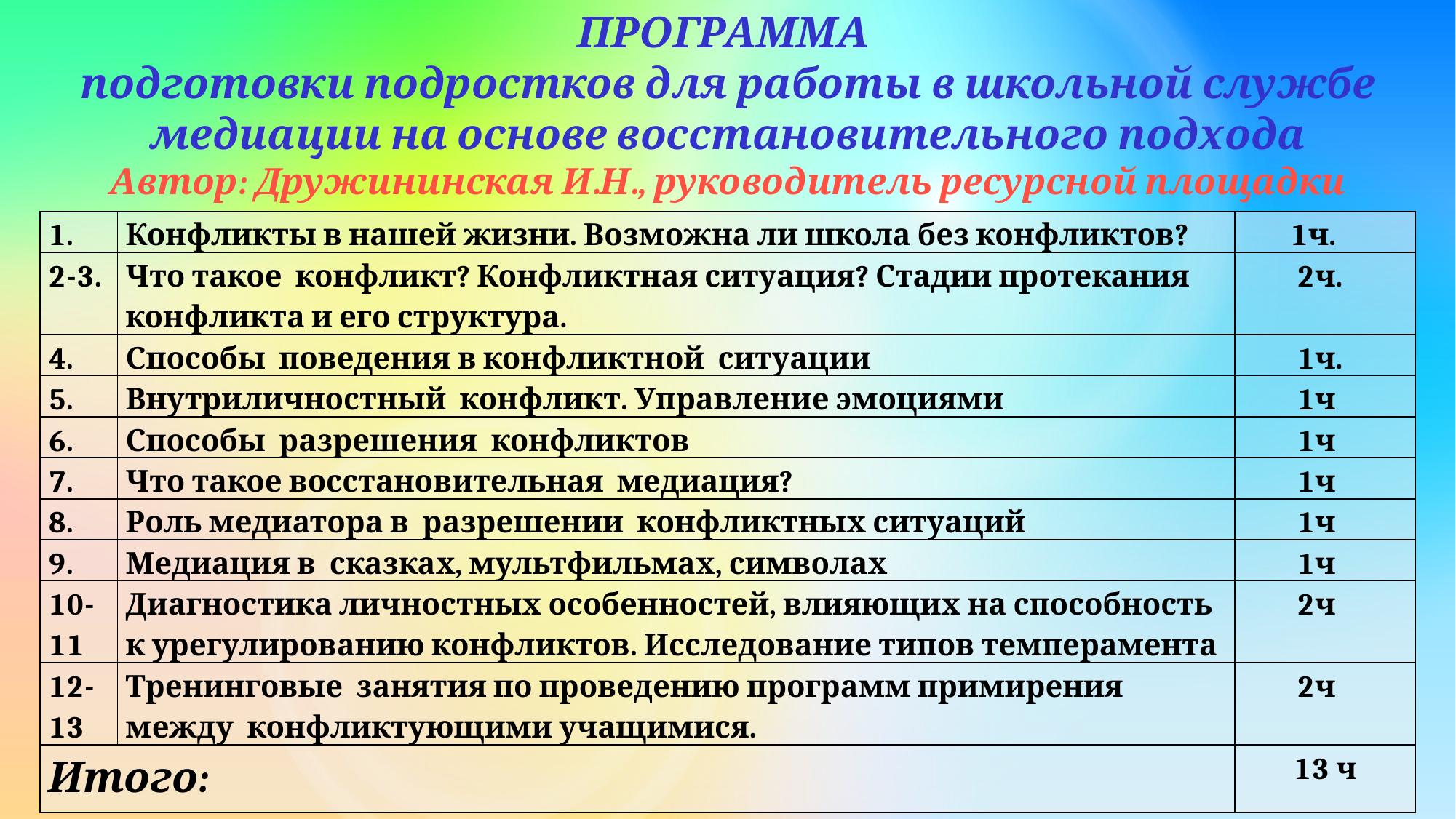

ПРОГРАММА
подготовки подростков для работы в школьной службе медиации на основе восстановительного подхода
Автор: Дружининская И.Н., руководитель ресурсной площадки
| 1. | Конфликты в нашей жизни. Возможна ли школа без конфликтов? | 1ч. |
| --- | --- | --- |
| 2-3. | Что такое конфликт? Конфликтная ситуация? Стадии протекания конфликта и его структура. | 2ч. |
| 4. | Способы поведения в конфликтной ситуации | 1ч. |
| 5. | Внутриличностный конфликт. Управление эмоциями | 1ч |
| 6. | Способы разрешения конфликтов | 1ч |
| 7. | Что такое восстановительная медиация? | 1ч |
| 8. | Роль медиатора в разрешении конфликтных ситуаций | 1ч |
| 9. | Медиация в сказках, мультфильмах, символах | 1ч |
| 10-11 | Диагностика личностных особенностей, влияющих на способность к урегулированию конфликтов. Исследование типов темперамента | 2ч |
| 12-13 | Тренинговые занятия по проведению программ примирения между конфликтующими учащимися. | 2ч |
| Итого: |  | 13 ч |